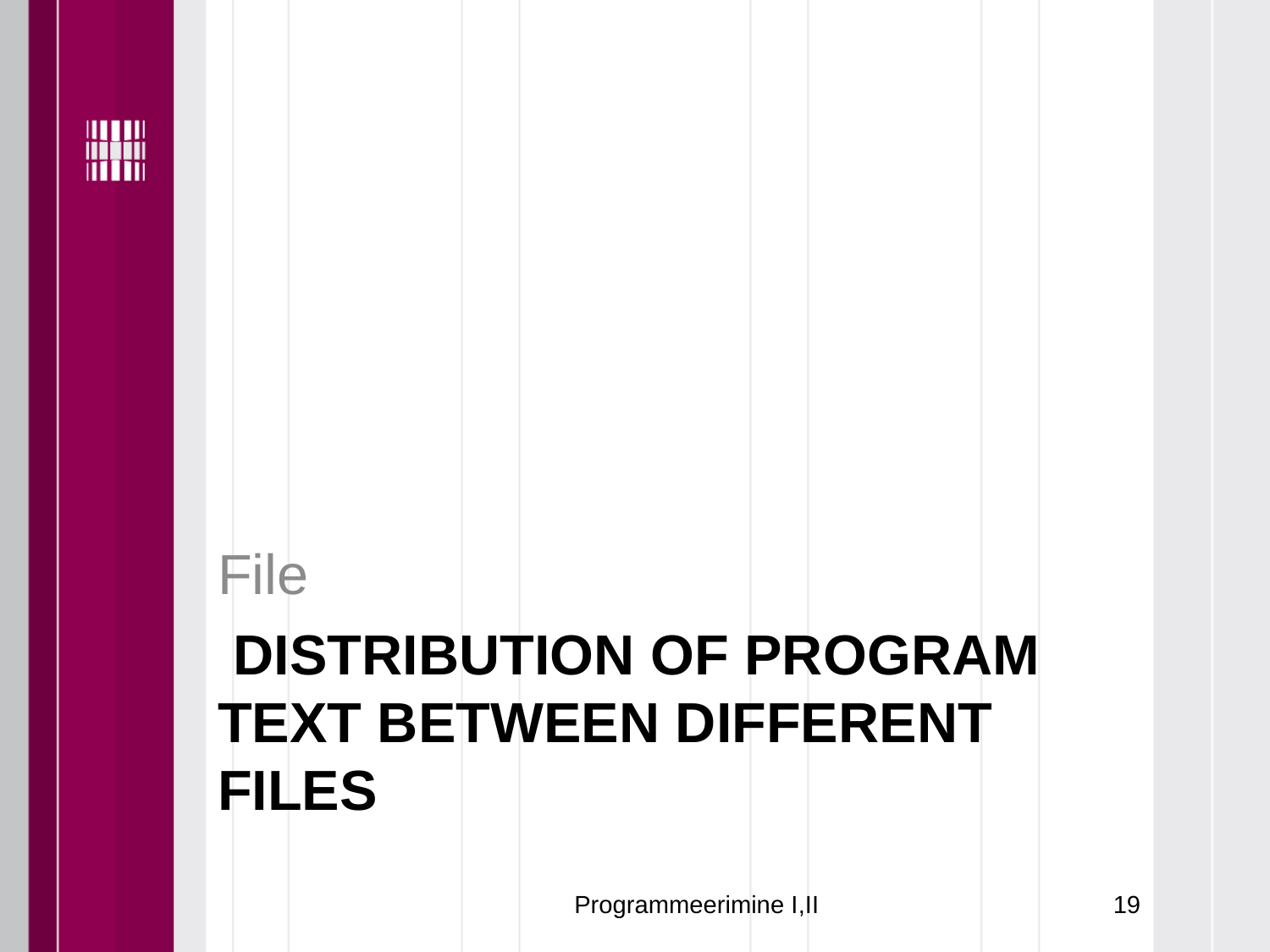

File
# Distribution of program text between different files
Programmeerimine I,II
19